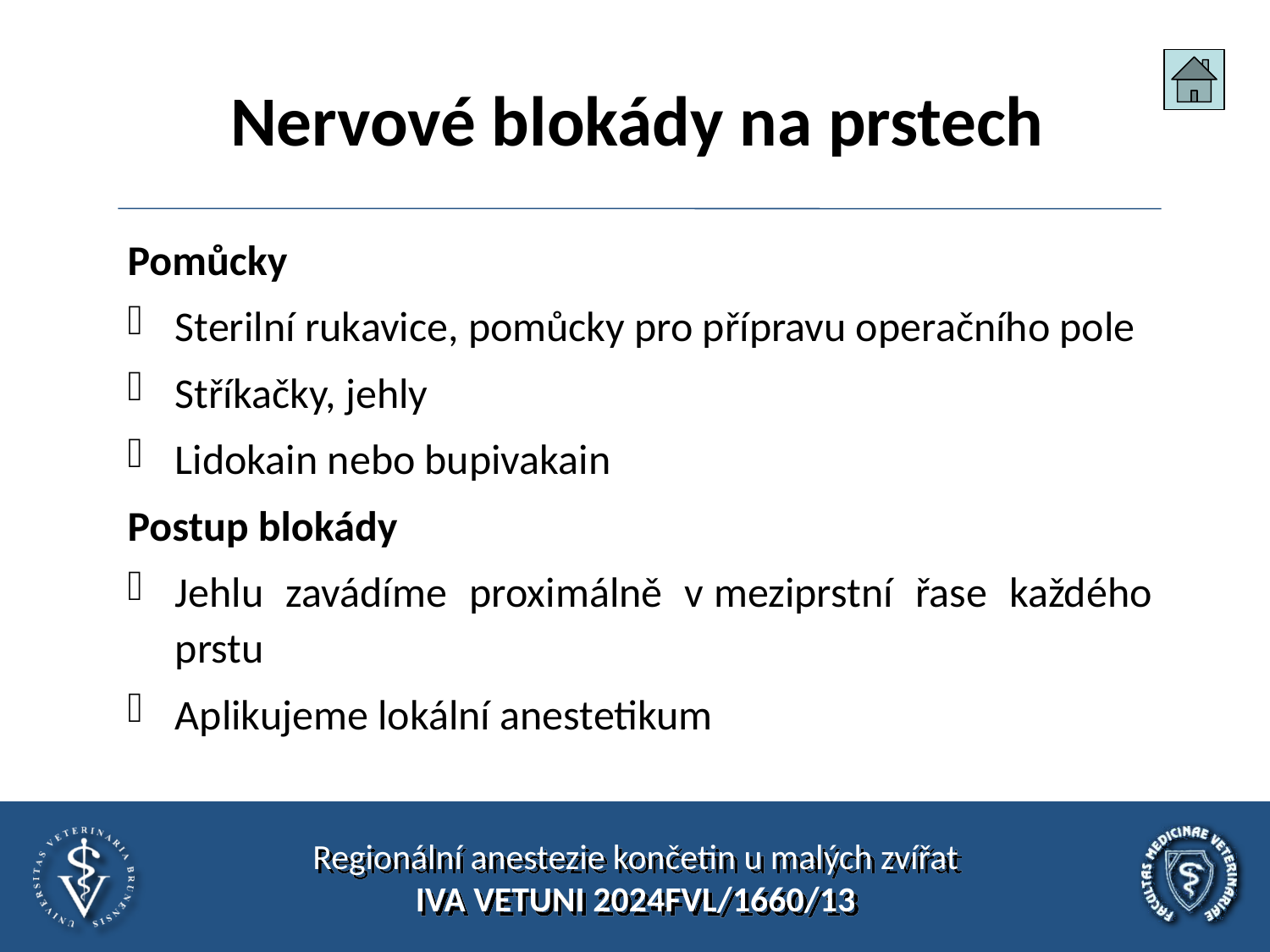

# Nervové blokády na prstech

Pomůcky
Sterilní rukavice, pomůcky pro přípravu operačního pole
Stříkačky, jehly
Lidokain nebo bupivakain
Postup blokády
Jehlu zavádíme proximálně v meziprstní řase každého prstu
Aplikujeme lokální anestetikum